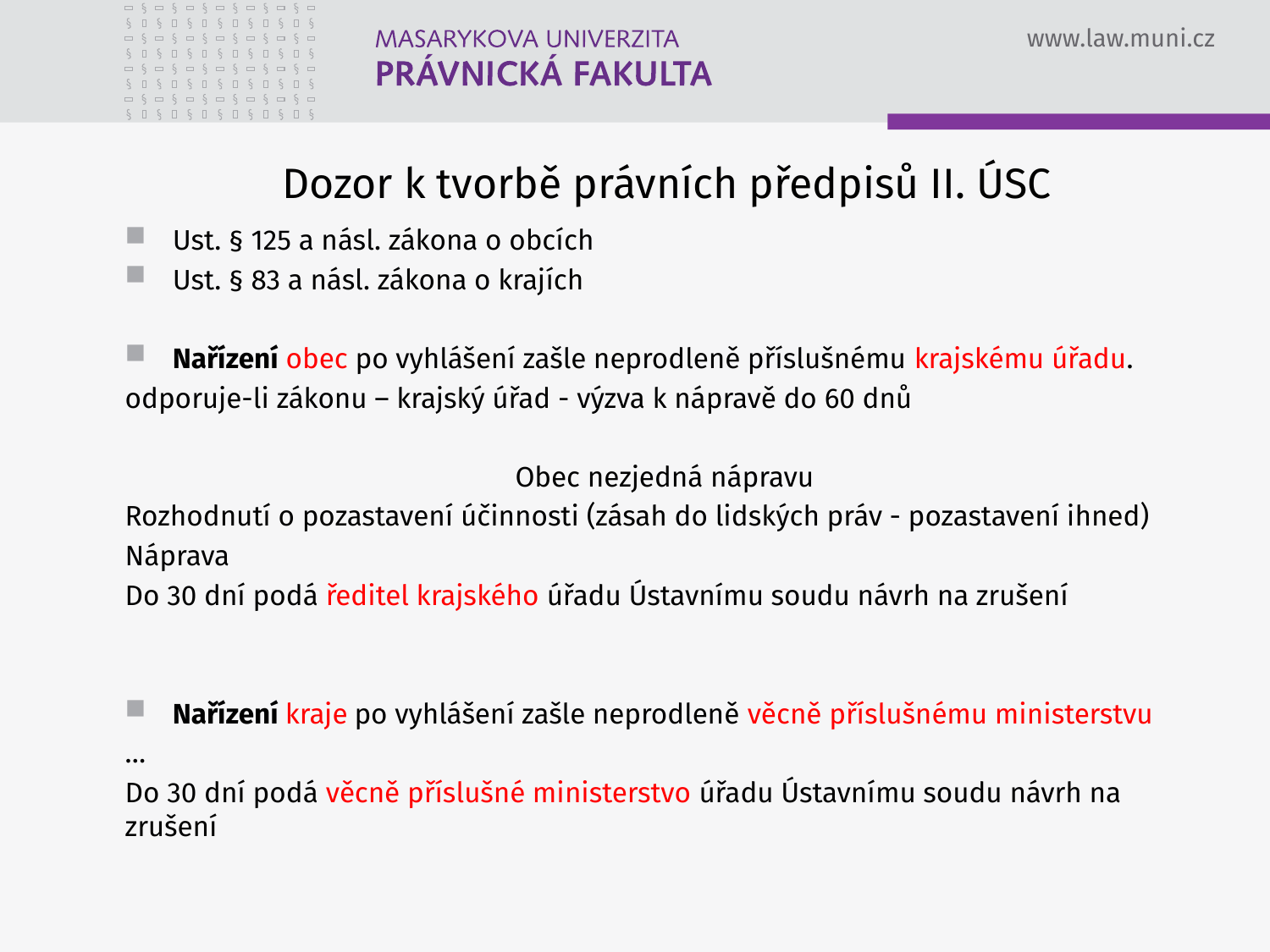

# Dozor k tvorbě právních předpisů II. ÚSC
Ust. § 125 a násl. zákona o obcích
Ust. § 83 a násl. zákona o krajích

Nařízení obec po vyhlášení zašle neprodleně příslušnému krajskému úřadu.
odporuje-li zákonu – krajský úřad - výzva k nápravě do 60 dnů

Obec nezjedná nápravu
Rozhodnutí o pozastavení účinnosti (zásah do lidských práv - pozastavení ihned)
Náprava
Do 30 dní podá ředitel krajského úřadu Ústavnímu soudu návrh na zrušení

Nařízení kraje po vyhlášení zašle neprodleně věcně příslušnému ministerstvu
…
Do 30 dní podá věcně příslušné ministerstvo úřadu Ústavnímu soudu návrh na zrušení